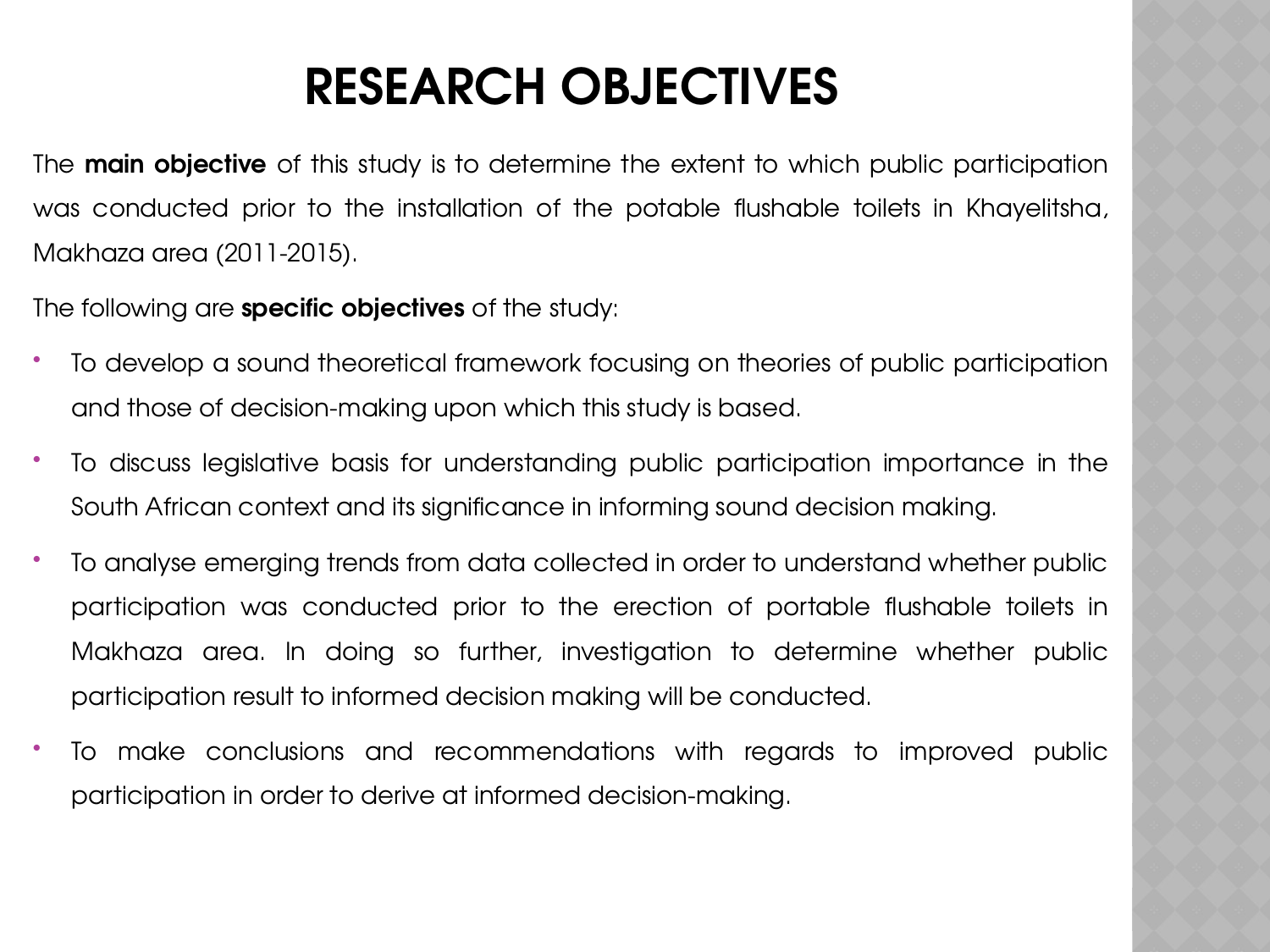

# Research objectives
The main objective of this study is to determine the extent to which public participation was conducted prior to the installation of the potable flushable toilets in Khayelitsha, Makhaza area (2011-2015).
The following are specific objectives of the study:
To develop a sound theoretical framework focusing on theories of public participation and those of decision-making upon which this study is based.
To discuss legislative basis for understanding public participation importance in the South African context and its significance in informing sound decision making.
To analyse emerging trends from data collected in order to understand whether public participation was conducted prior to the erection of portable flushable toilets in Makhaza area. In doing so further, investigation to determine whether public participation result to informed decision making will be conducted.
To make conclusions and recommendations with regards to improved public participation in order to derive at informed decision-making.